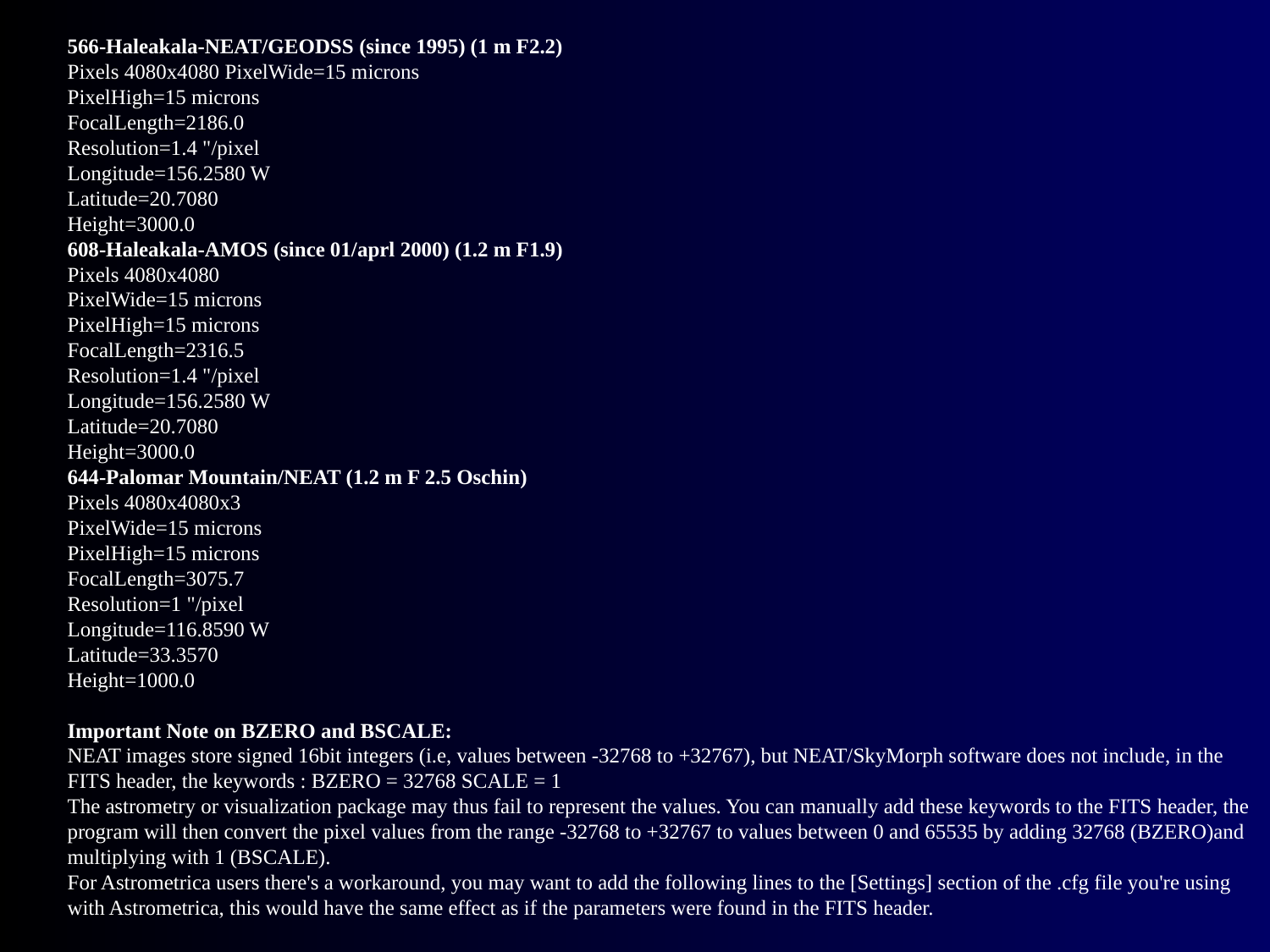

#
566-Haleakala-NEAT/GEODSS (since 1995) (1 m F2.2)
Pixels 4080x4080 PixelWide=15 microns
PixelHigh=15 microns
FocalLength=2186.0
Resolution=1.4 "/pixel
Longitude=156.2580 W
Latitude=20.7080
Height=3000.0
608-Haleakala-AMOS (since 01/aprl 2000) (1.2 m F1.9)
Pixels 4080x4080
PixelWide=15 microns
PixelHigh=15 microns
FocalLength=2316.5
Resolution=1.4 "/pixel
Longitude=156.2580 W
Latitude=20.7080
Height=3000.0
644-Palomar Mountain/NEAT (1.2 m F 2.5 Oschin)
Pixels 4080x4080x3
PixelWide=15 microns
PixelHigh=15 microns
FocalLength=3075.7
Resolution=1 "/pixel
Longitude=116.8590 W
Latitude=33.3570
Height=1000.0

Important Note on BZERO and BSCALE:
NEAT images store signed 16bit integers (i.e, values between -32768 to +32767), but NEAT/SkyMorph software does not include, in the FITS header, the keywords : BZERO = 32768 SCALE = 1
The astrometry or visualization package may thus fail to represent the values. You can manually add these keywords to the FITS header, the program will then convert the pixel values from the range -32768 to +32767 to values between 0 and 65535 by adding 32768 (BZERO)and multiplying with 1 (BSCALE).
For Astrometrica users there's a workaround, you may want to add the following lines to the [Settings] section of the .cfg file you're using with Astrometrica, this would have the same effect as if the parameters were found in the FITS header.